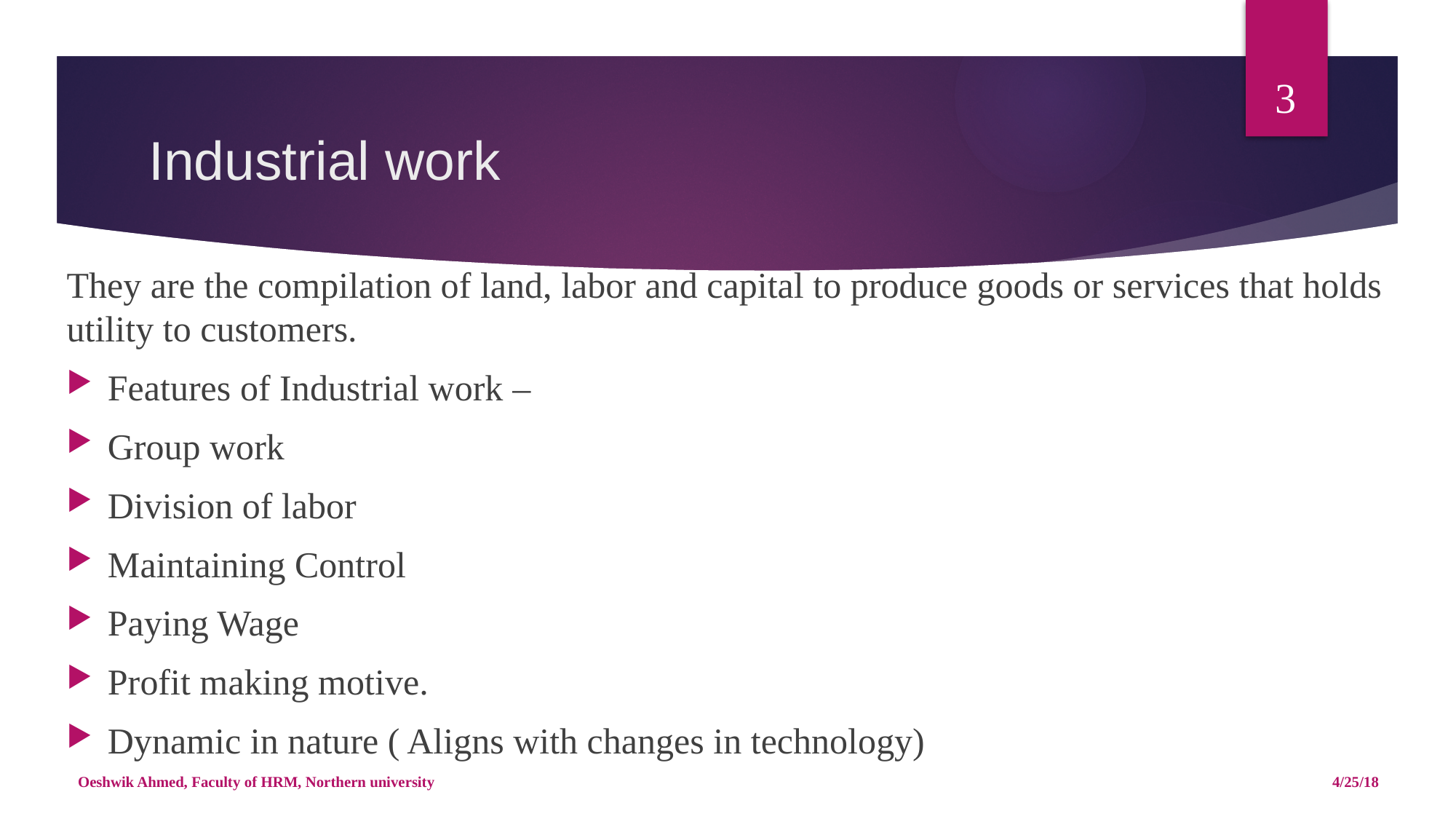

3
# Industrial work
They are the compilation of land, labor and capital to produce goods or services that holds utility to customers.
Features of Industrial work –
Group work
Division of labor
Maintaining Control
Paying Wage
Profit making motive.
Dynamic in nature ( Aligns with changes in technology)
Oeshwik Ahmed, Faculty of HRM, Northern university
4/25/18